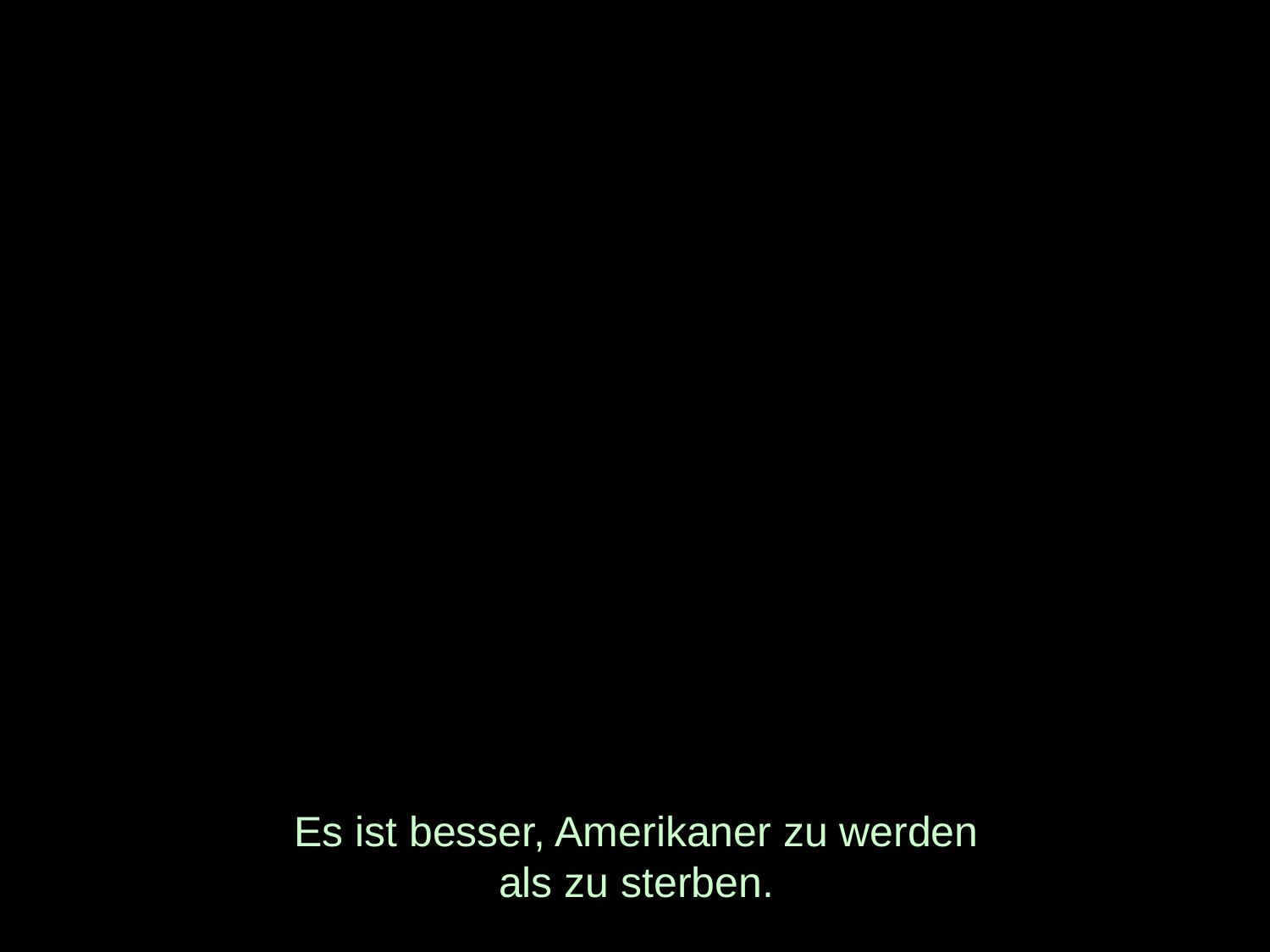

# Es ist besser, Amerikaner zu werden als zu sterben.